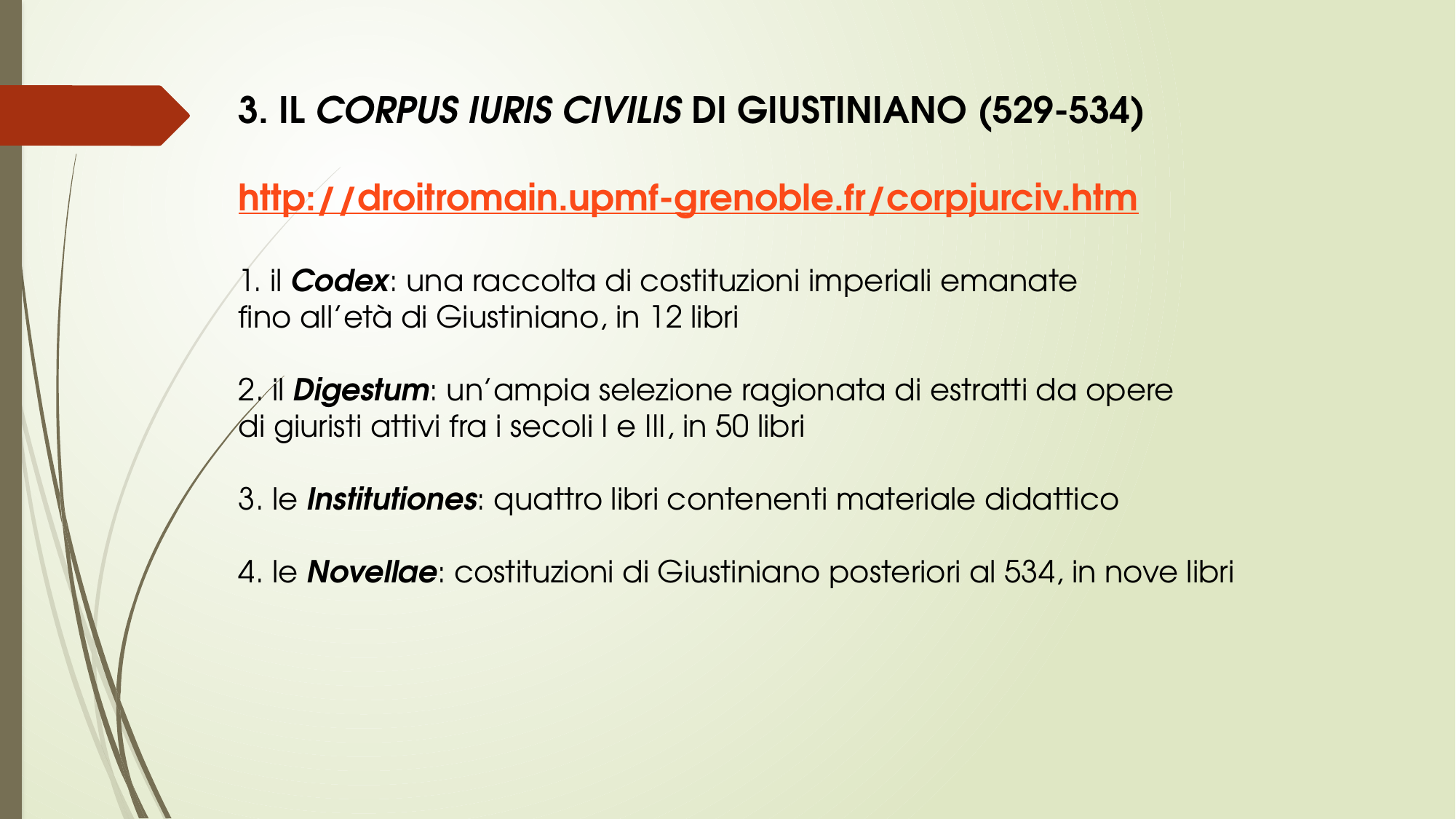

3. Il Corpus Iuris Civilis di Giustiniano (529-534)

http://droitromain.upmf-grenoble.fr/corpjurciv.htm

1. il Codex: una raccolta di costituzioni imperiali emanate
fino all’età di Giustiniano, in 12 libri

2. il Digestum: un’ampia selezione ragionata di estratti da opere
di giuristi attivi fra i secoli I e III, in 50 libri

3. le Institutiones: quattro libri contenenti materiale didattico

4. le Novellae: costituzioni di Giustiniano posteriori al 534, in nove libri